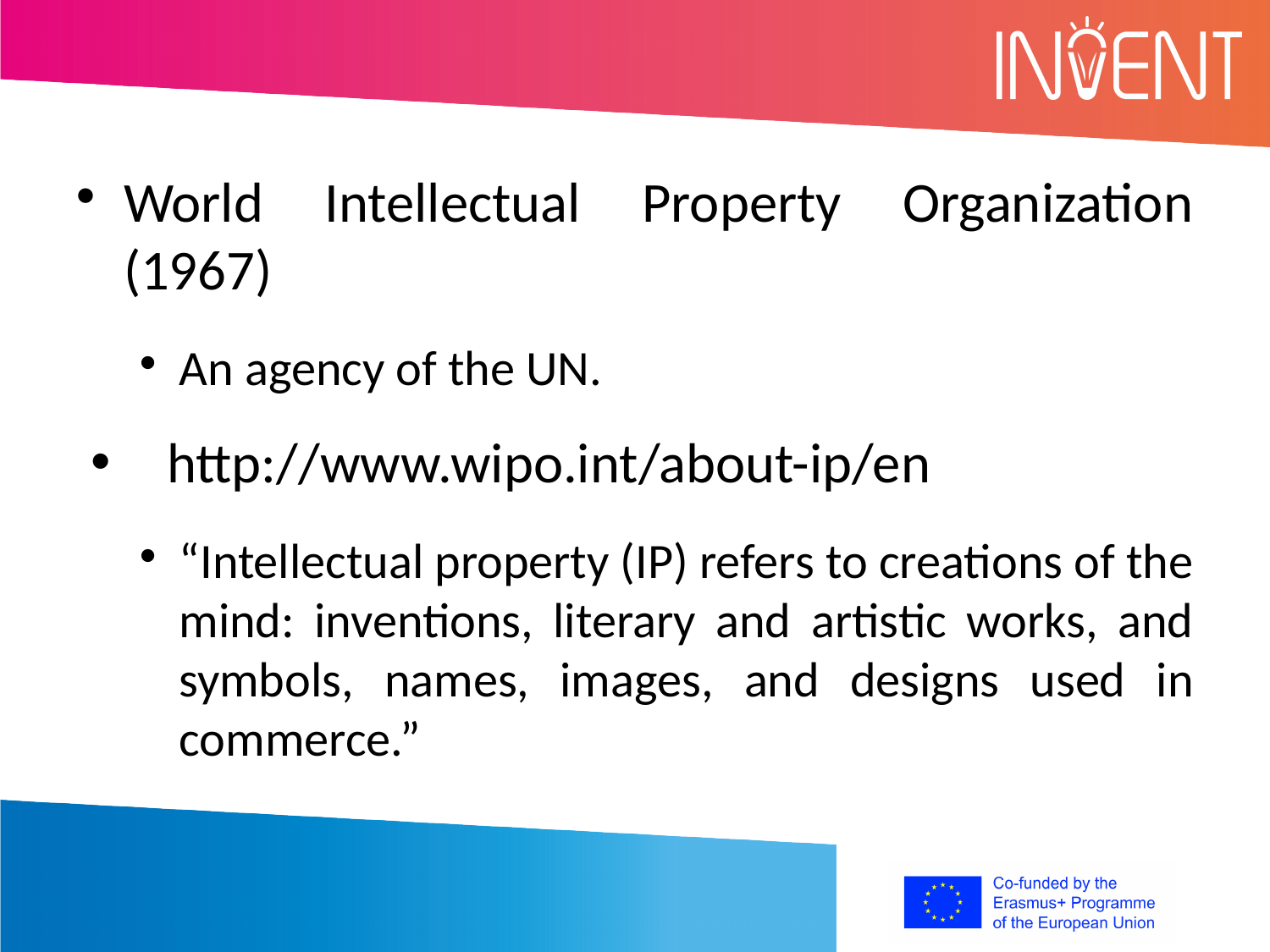

World Intellectual Property Organization (1967)
An agency of the UN.
 http://www.wipo.int/about-ip/en
“Intellectual property (IP) refers to creations of the mind: inventions, literary and artistic works, and symbols, names, images, and designs used in commerce.”